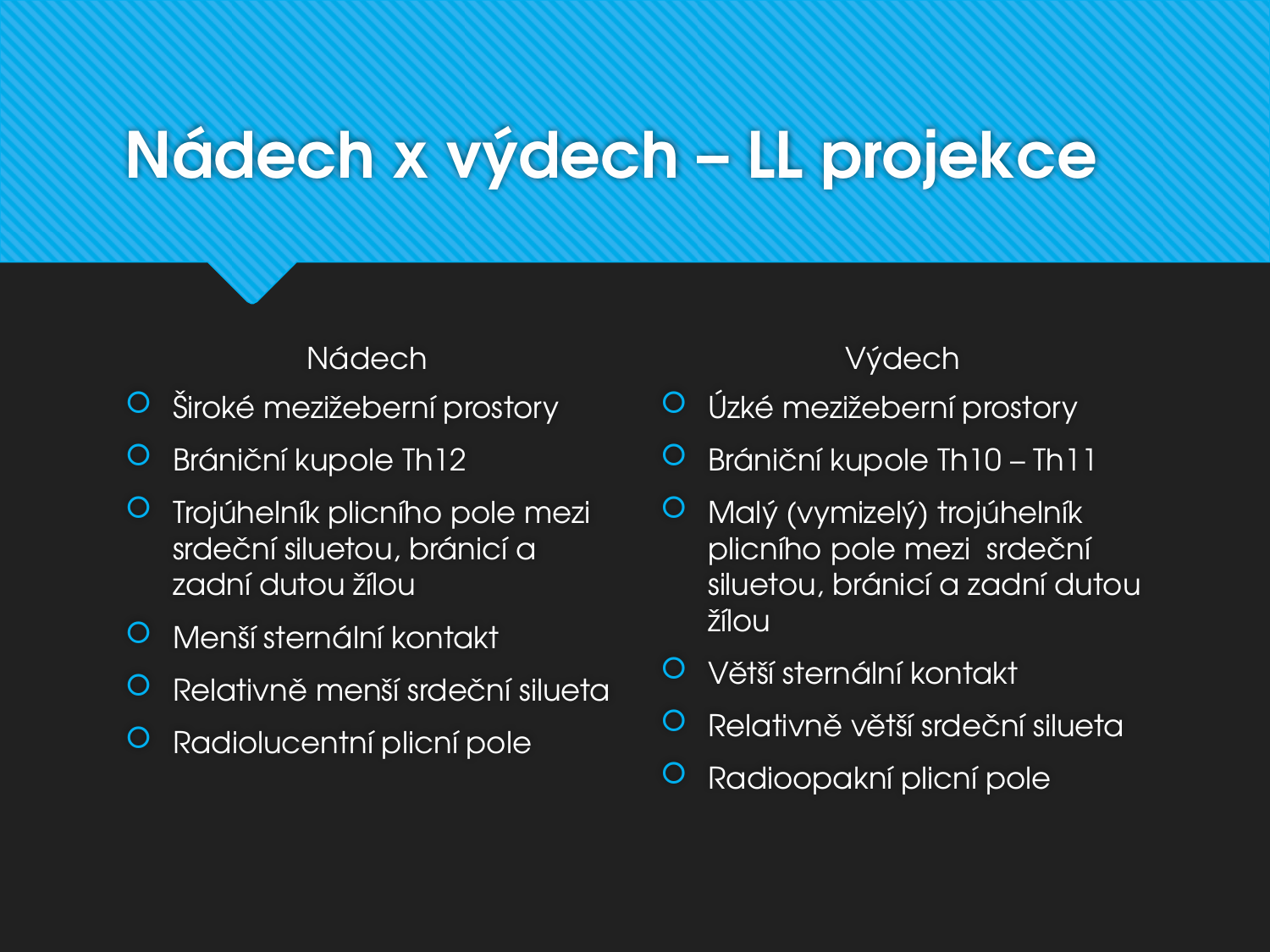

# Nádech x výdech – LL projekce
Nádech
Výdech
Široké mezižeberní prostory
Brániční kupole Th12
Trojúhelník plicního pole mezi srdeční siluetou, bránicí a zadní dutou žílou
Menší sternální kontakt
Relativně menší srdeční silueta
Radiolucentní plicní pole
Úzké mezižeberní prostory
Brániční kupole Th10 – Th11
Malý (vymizelý) trojúhelník plicního pole mezi  srdeční siluetou, bránicí a zadní dutou žílou
Větší sternální kontakt
Relativně větší srdeční silueta
Radioopakní plicní pole